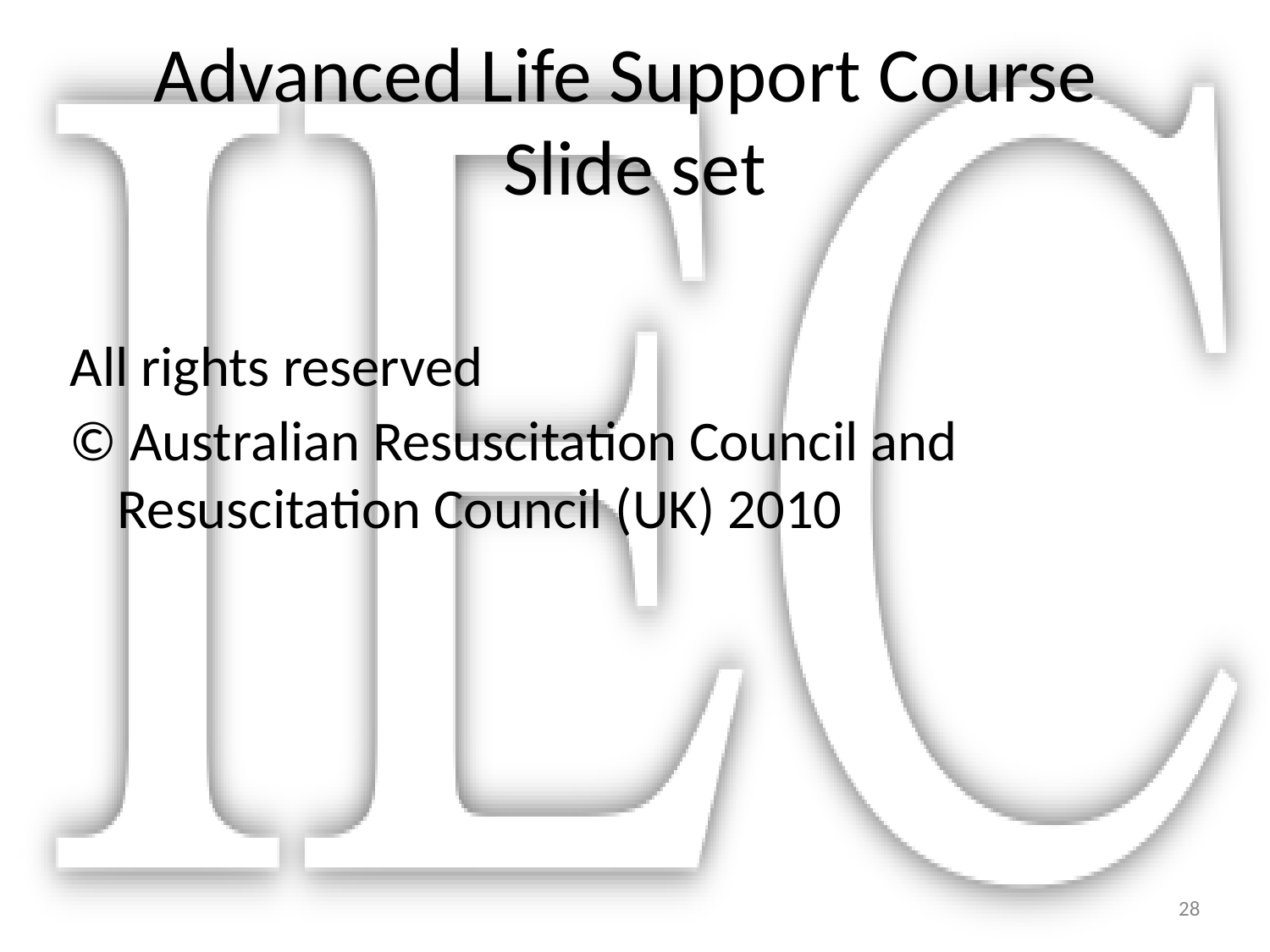

# Advanced Life Support Course Slide set
All rights reserved
© Australian Resuscitation Council and Resuscitation Council (UK) 2010
28